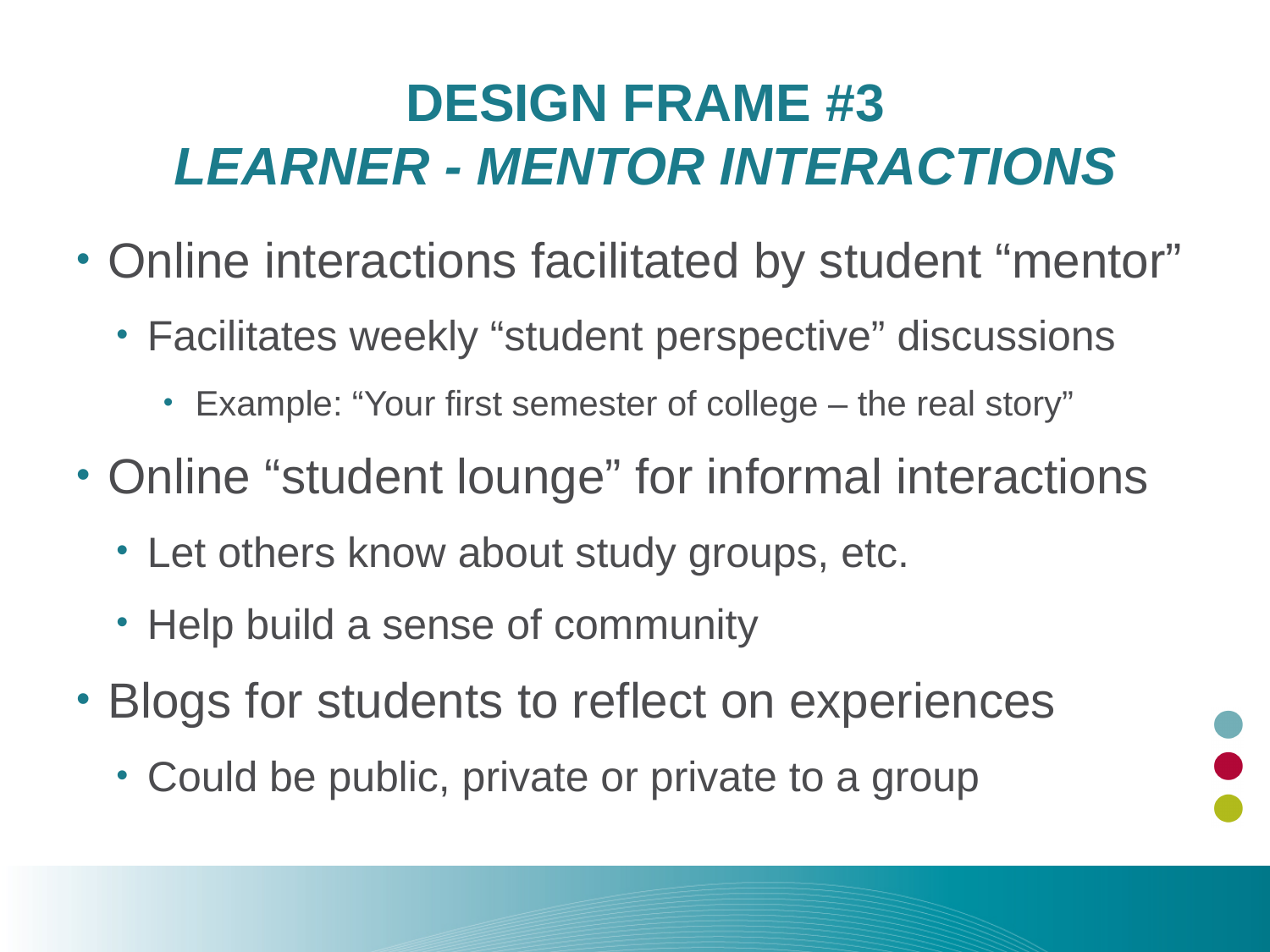

# Design Frame #3 Learner - Mentor Interactions
Online interactions facilitated by student “mentor”
Facilitates weekly “student perspective” discussions
Example: “Your first semester of college – the real story”
Online “student lounge” for informal interactions
Let others know about study groups, etc.
Help build a sense of community
Blogs for students to reflect on experiences
Could be public, private or private to a group